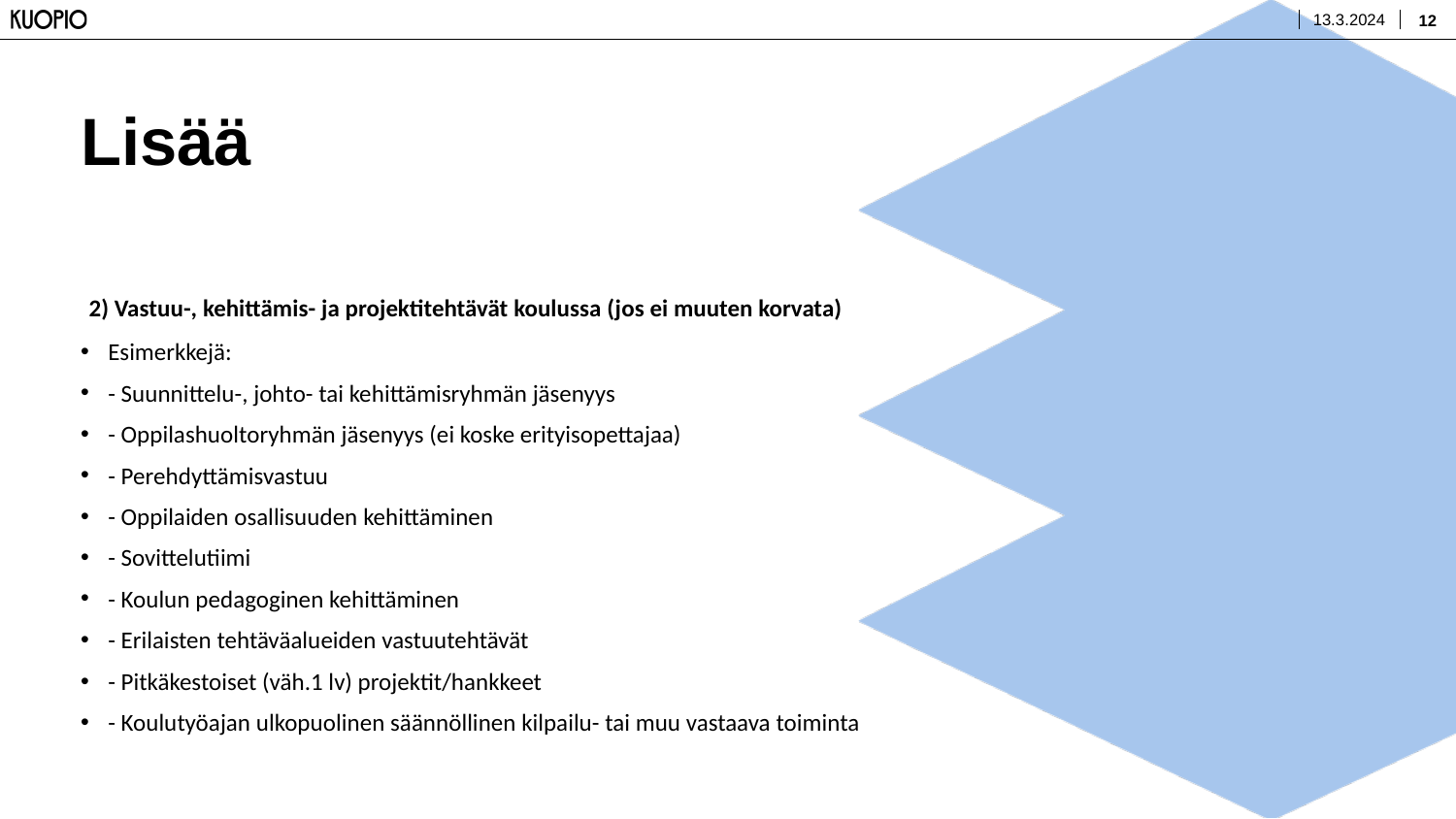

13.3.2024
12
# Lisää
 2) Vastuu-, kehittämis- ja projektitehtävät koulussa (jos ei muuten korvata)
Esimerkkejä:
- Suunnittelu-, johto- tai kehittämisryhmän jäsenyys
- Oppilashuoltoryhmän jäsenyys (ei koske erityisopettajaa)
- Perehdyttämisvastuu
- Oppilaiden osallisuuden kehittäminen
- Sovittelutiimi
- Koulun pedagoginen kehittäminen
- Erilaisten tehtäväalueiden vastuutehtävät
- Pitkäkestoiset (väh.1 lv) projektit/hankkeet
- Koulutyöajan ulkopuolinen säännöllinen kilpailu- tai muu vastaava toiminta